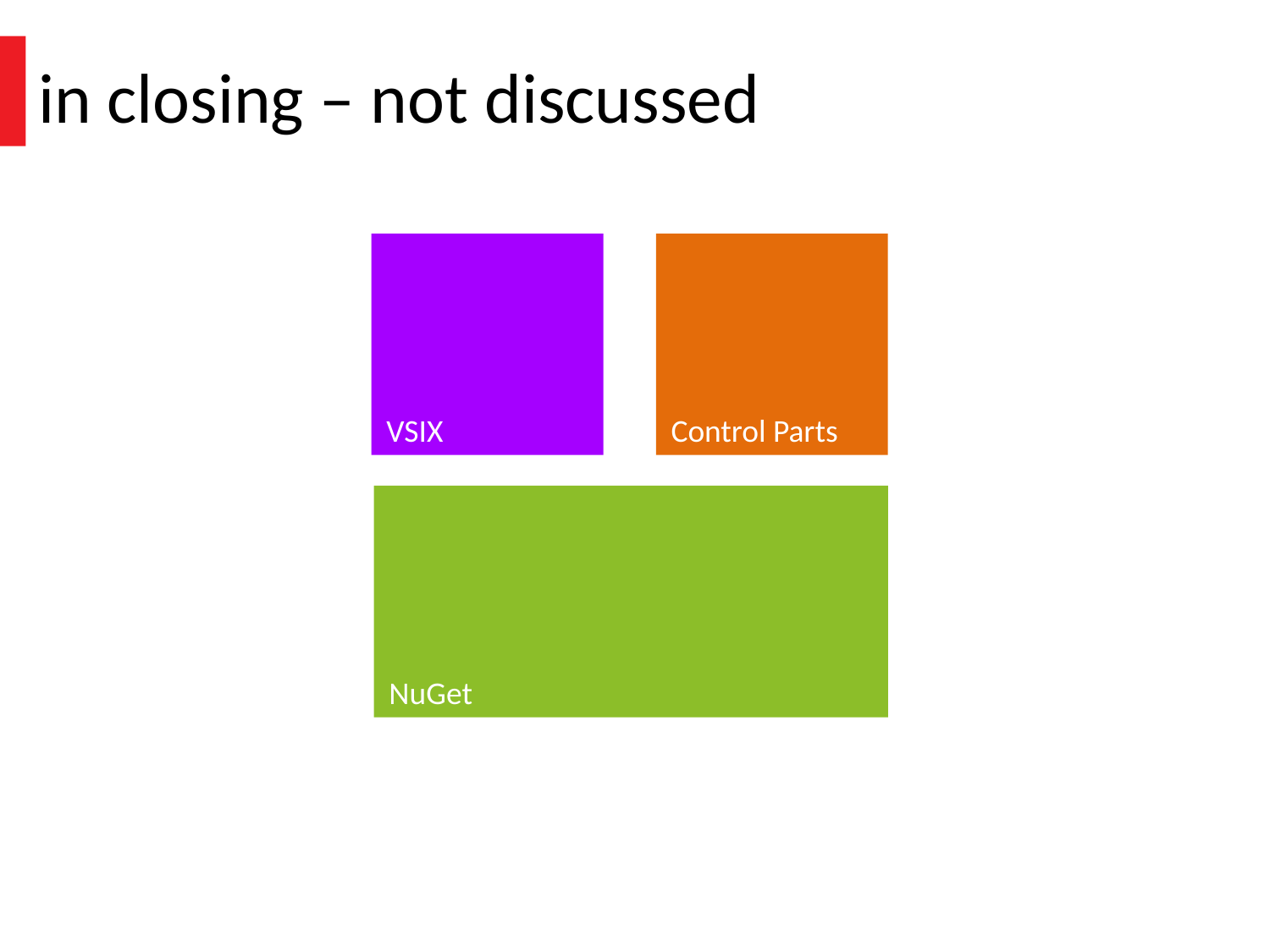

in closing – not discussed
VSIX
Control Parts
NuGet